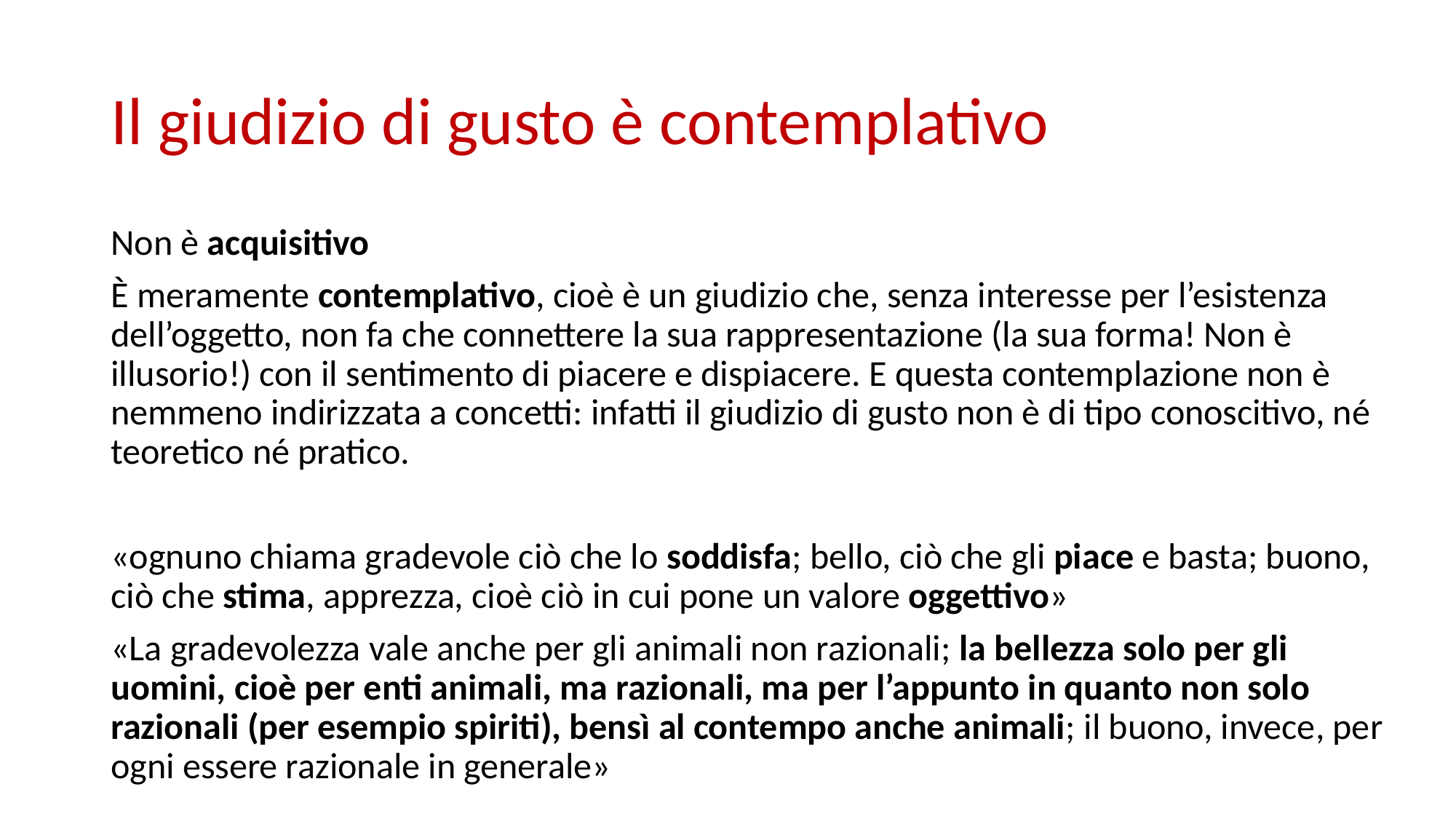

# Il giudizio di gusto è contemplativo
Non è acquisitivo
È meramente contemplativo, cioè è un giudizio che, senza interesse per l’esistenza dell’oggetto, non fa che connettere la sua rappresentazione (la sua forma! Non è illusorio!) con il sentimento di piacere e dispiacere. E questa contemplazione non è nemmeno indirizzata a concetti: infatti il giudizio di gusto non è di tipo conoscitivo, né teoretico né pratico.

«ognuno chiama gradevole ciò che lo soddisfa; bello, ciò che gli piace e basta; buono, ciò che stima, apprezza, cioè ciò in cui pone un valore oggettivo»
«La gradevolezza vale anche per gli animali non razionali; la bellezza solo per gli uomini, cioè per enti animali, ma razionali, ma per l’appunto in quanto non solo razionali (per esempio spiriti), bensì al contempo anche animali; il buono, invece, per ogni essere razionale in generale»